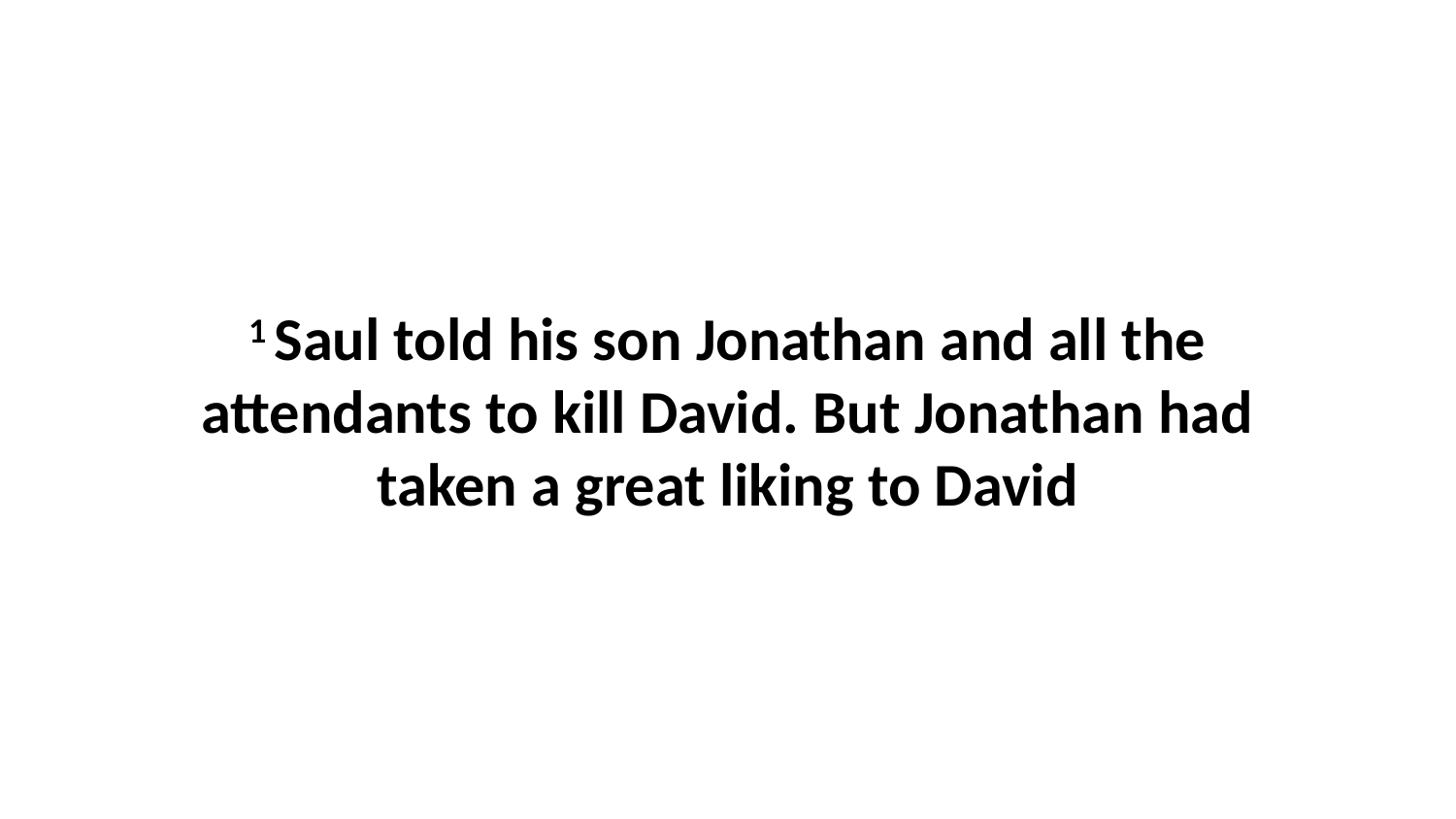

1 Saul told his son Jonathan and all the attendants to kill David. But Jonathan had taken a great liking to David